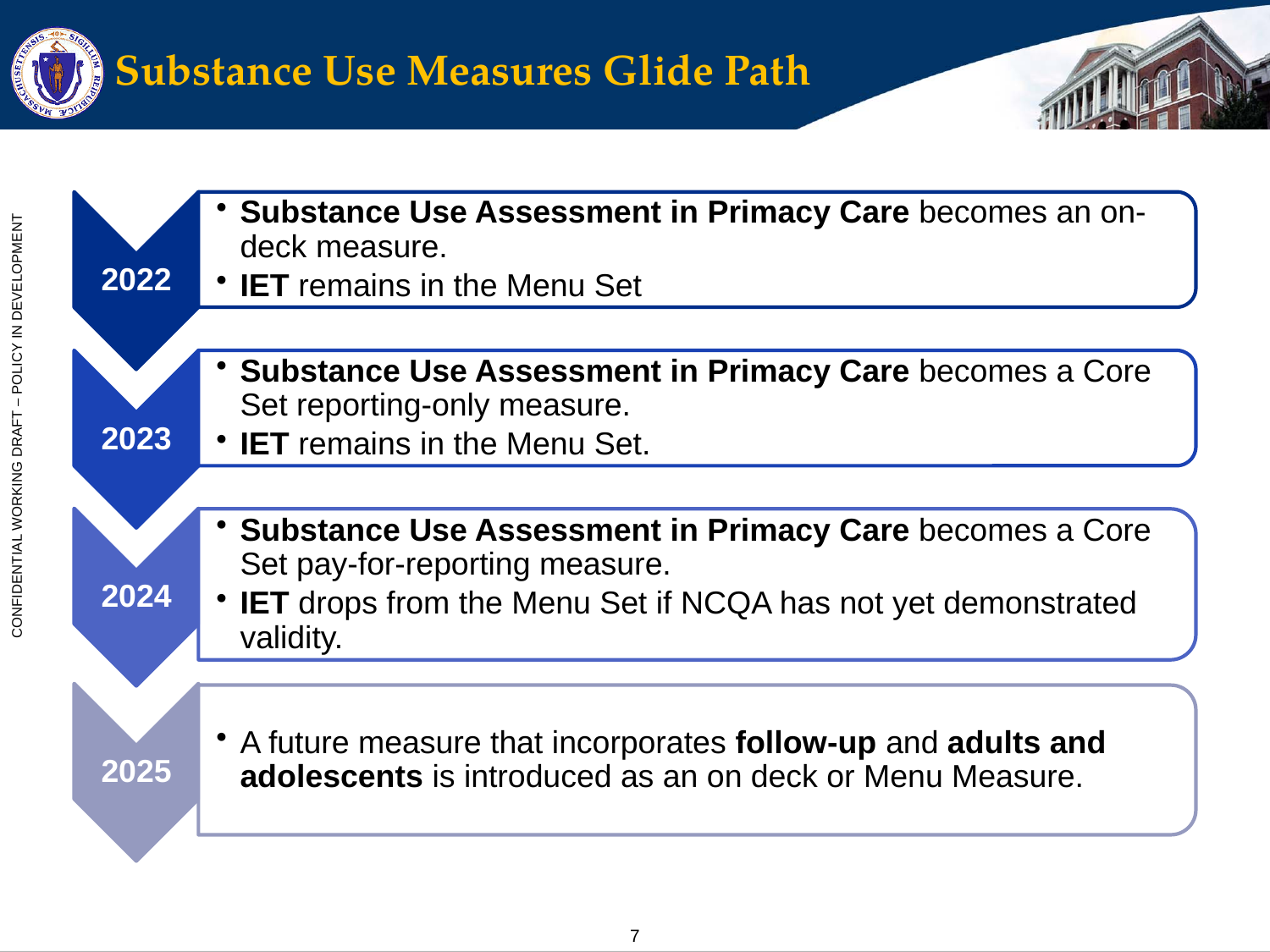

# Substance Use Measures Glide Path
2022
Substance Use Assessment in Primacy Care becomes an on-deck measure.
IET remains in the Menu Set
2023
Substance Use Assessment in Primacy Care becomes a Core Set reporting-only measure.
IET remains in the Menu Set.
2024
Substance Use Assessment in Primacy Care becomes a Core Set pay-for-reporting measure.
IET drops from the Menu Set if NCQA has not yet demonstrated validity.
2025
A future measure that incorporates follow-up and adults and adolescents is introduced as an on deck or Menu Measure.